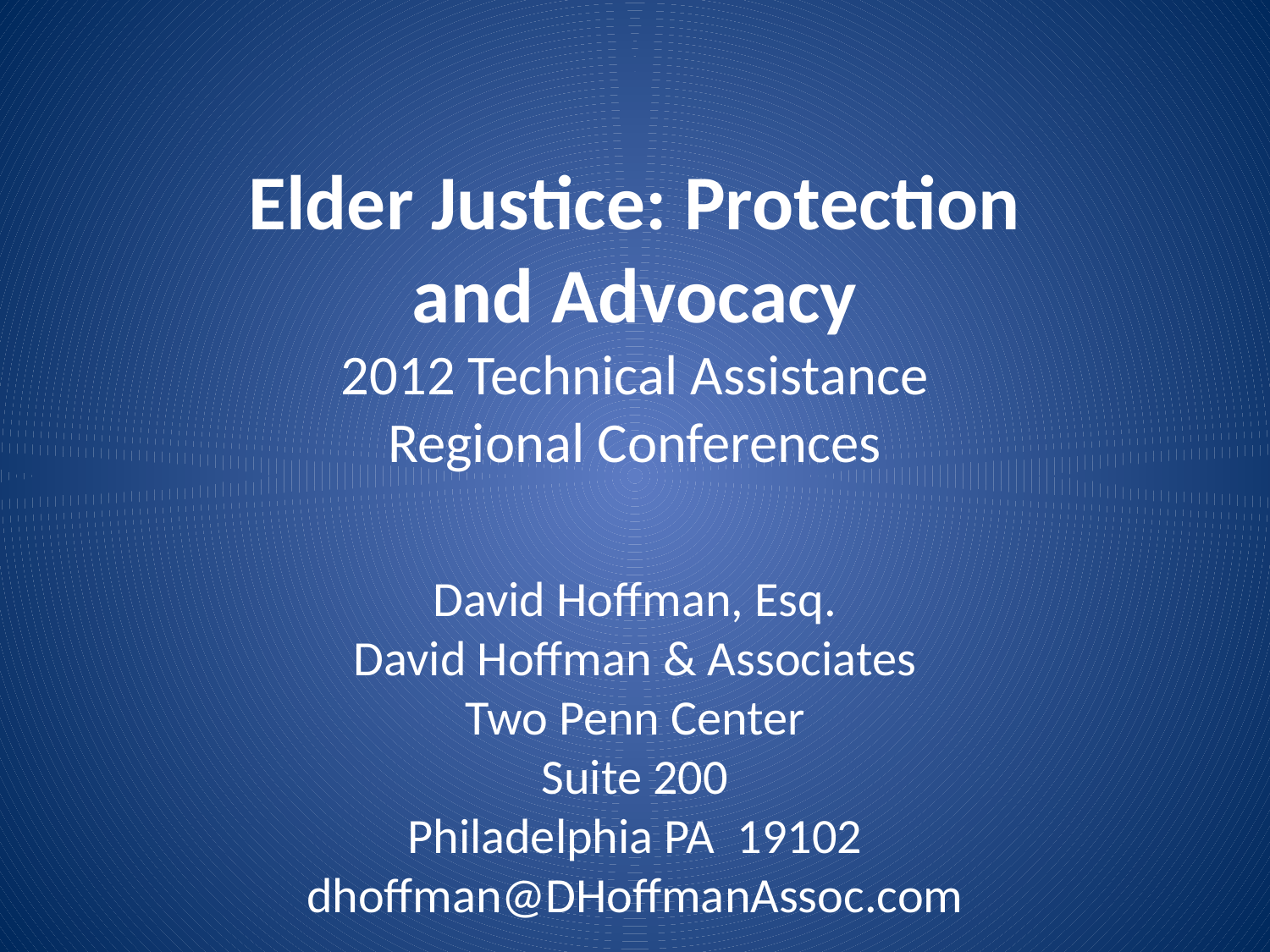

# Elder Justice: Protection and Advocacy 2012 Technical Assistance Regional Conferences David Hoffman, Esq. David Hoffman & Associates Two Penn Center Suite 200 Philadelphia PA  19102 dhoffman@DHoffmanAssoc.com